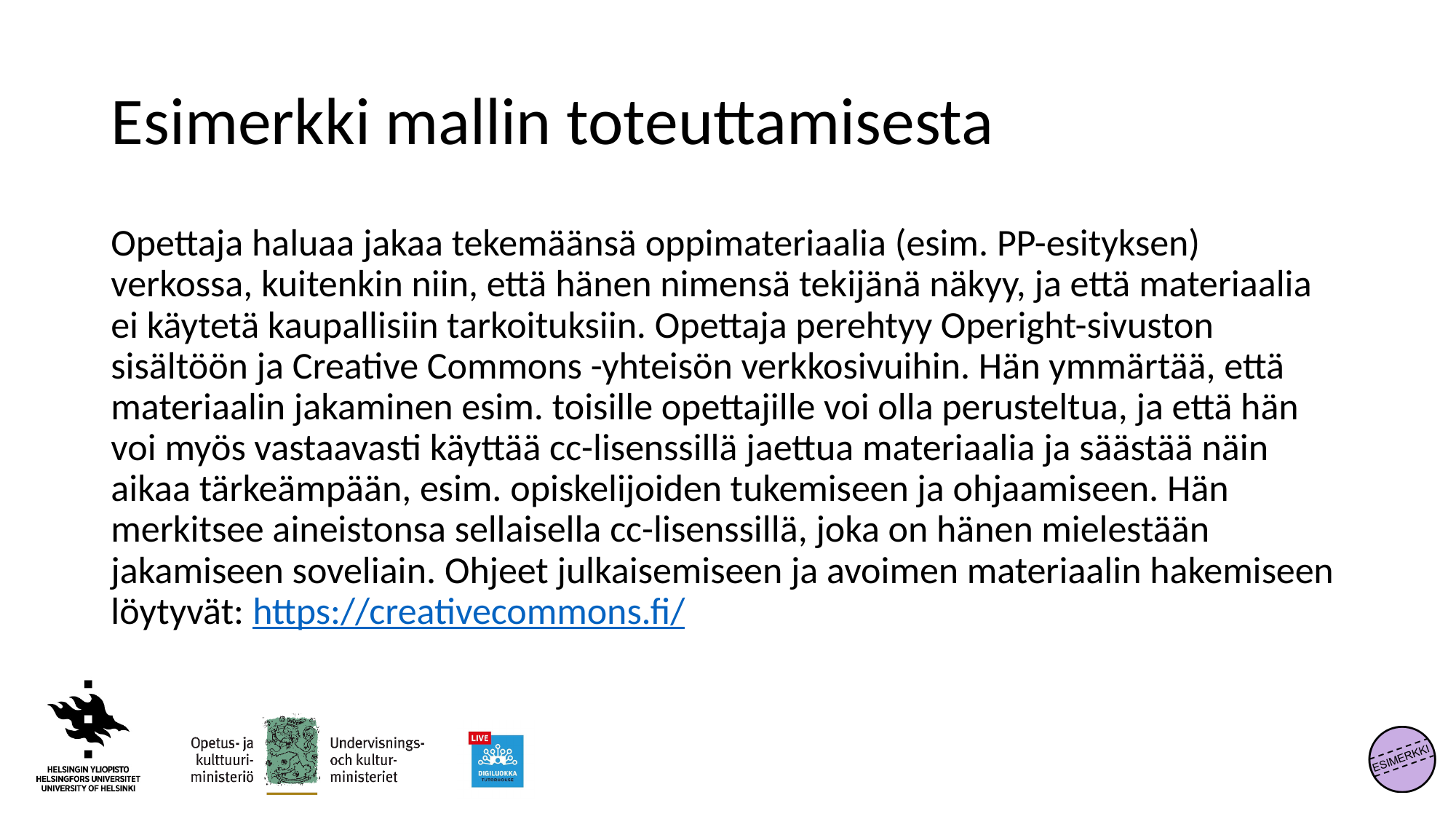

# Esimerkki mallin toteuttamisesta
Opettaja haluaa jakaa tekemäänsä oppimateriaalia (esim. PP-esityksen) verkossa, kuitenkin niin, että hänen nimensä tekijänä näkyy, ja että materiaalia ei käytetä kaupallisiin tarkoituksiin. Opettaja perehtyy Operight-sivuston sisältöön ja Creative Commons -yhteisön verkkosivuihin. Hän ymmärtää, että materiaalin jakaminen esim. toisille opettajille voi olla perusteltua, ja että hän voi myös vastaavasti käyttää cc-lisenssillä jaettua materiaalia ja säästää näin aikaa tärkeämpään, esim. opiskelijoiden tukemiseen ja ohjaamiseen. Hän merkitsee aineistonsa sellaisella cc-lisenssillä, joka on hänen mielestään jakamiseen soveliain. Ohjeet julkaisemiseen ja avoimen materiaalin hakemiseen löytyvät: https://creativecommons.fi/